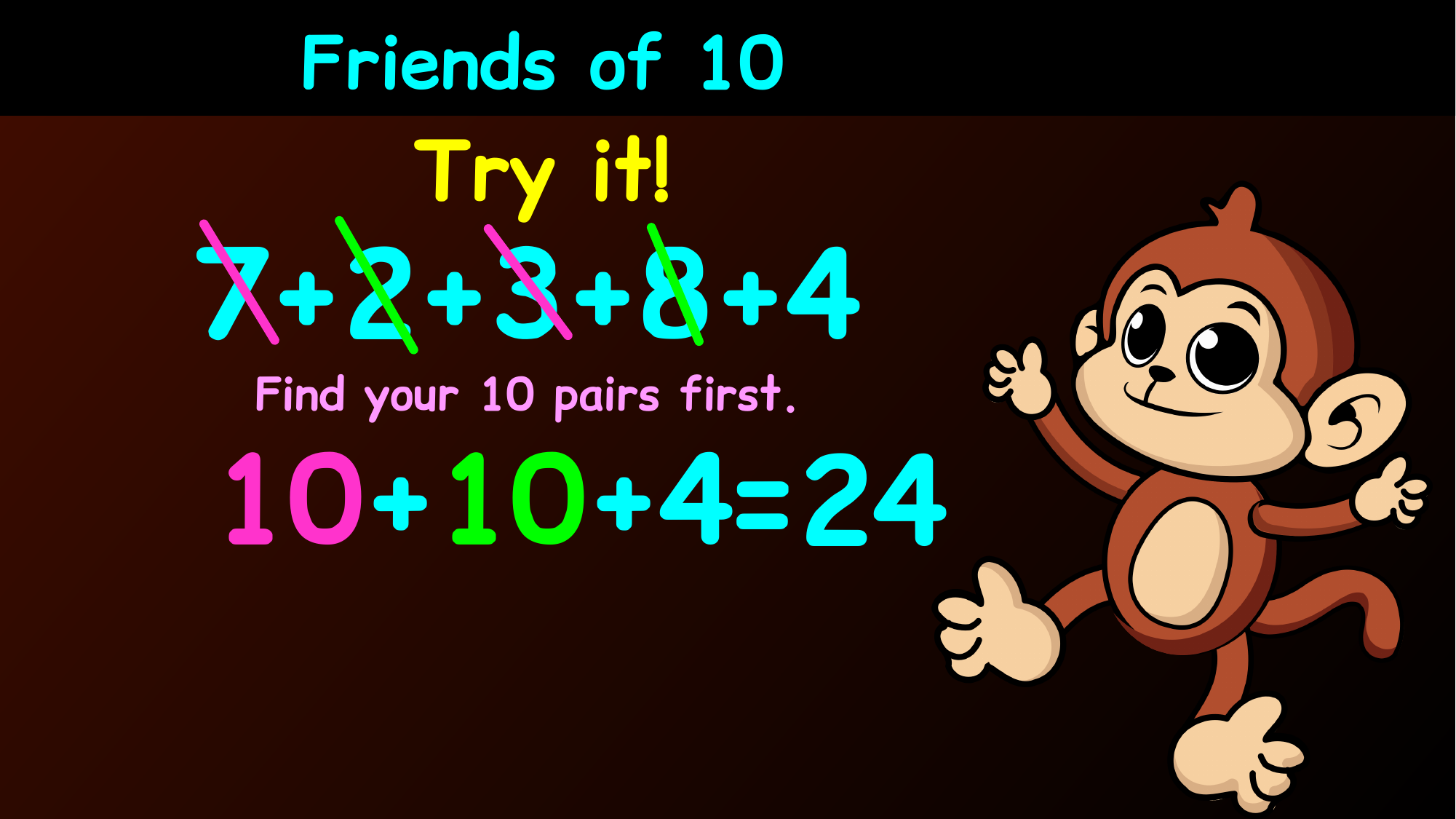

Friends of 10
Try it!
7+2+3+8+4
Find your 10 pairs first.
10+
10
+4
=24